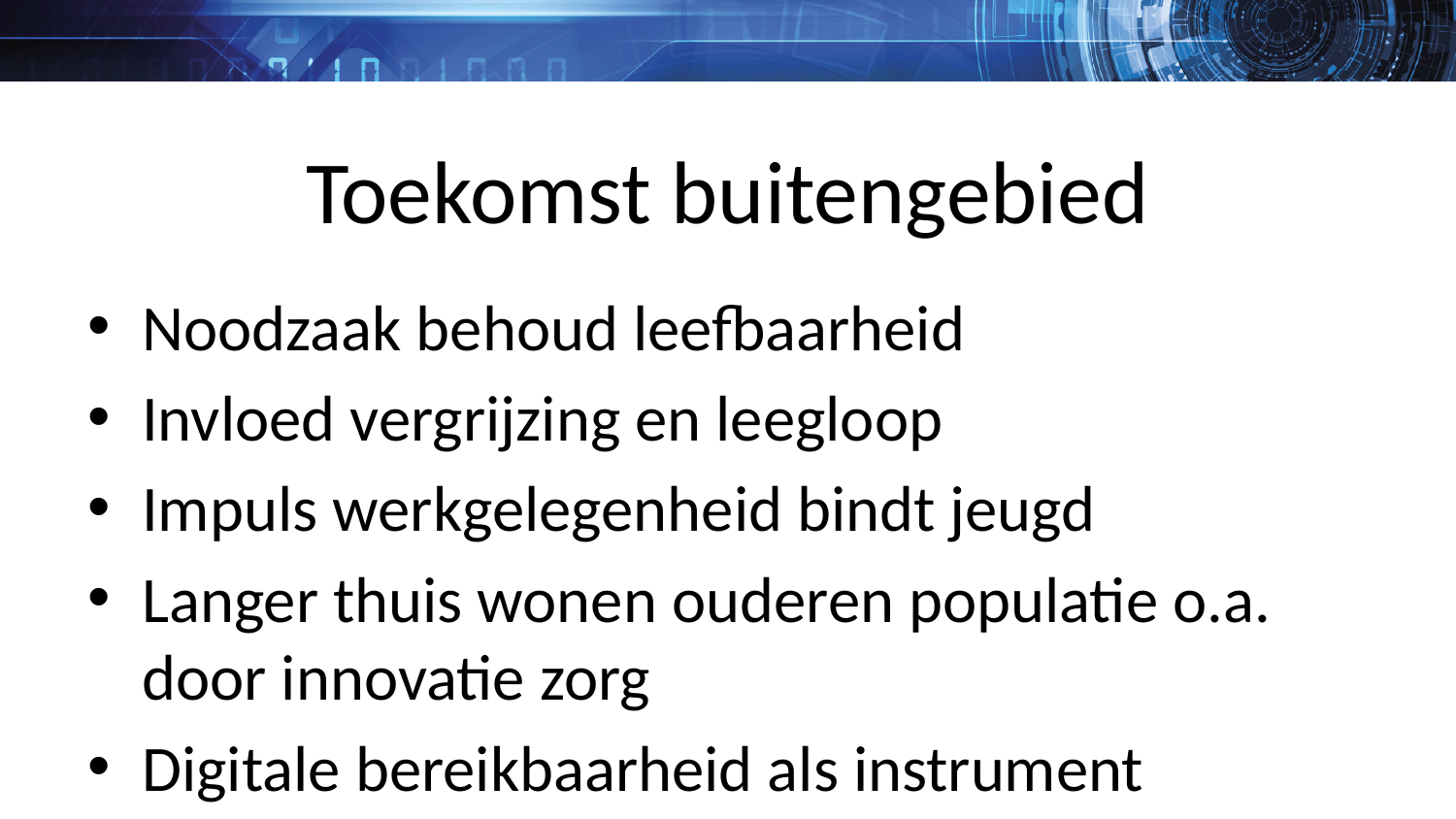

# Toekomst buitengebied
Noodzaak behoud leefbaarheid
Invloed vergrijzing en leegloop
Impuls werkgelegenheid bindt jeugd
Langer thuis wonen ouderen populatie o.a. door innovatie zorg
Digitale bereikbaarheid als instrument